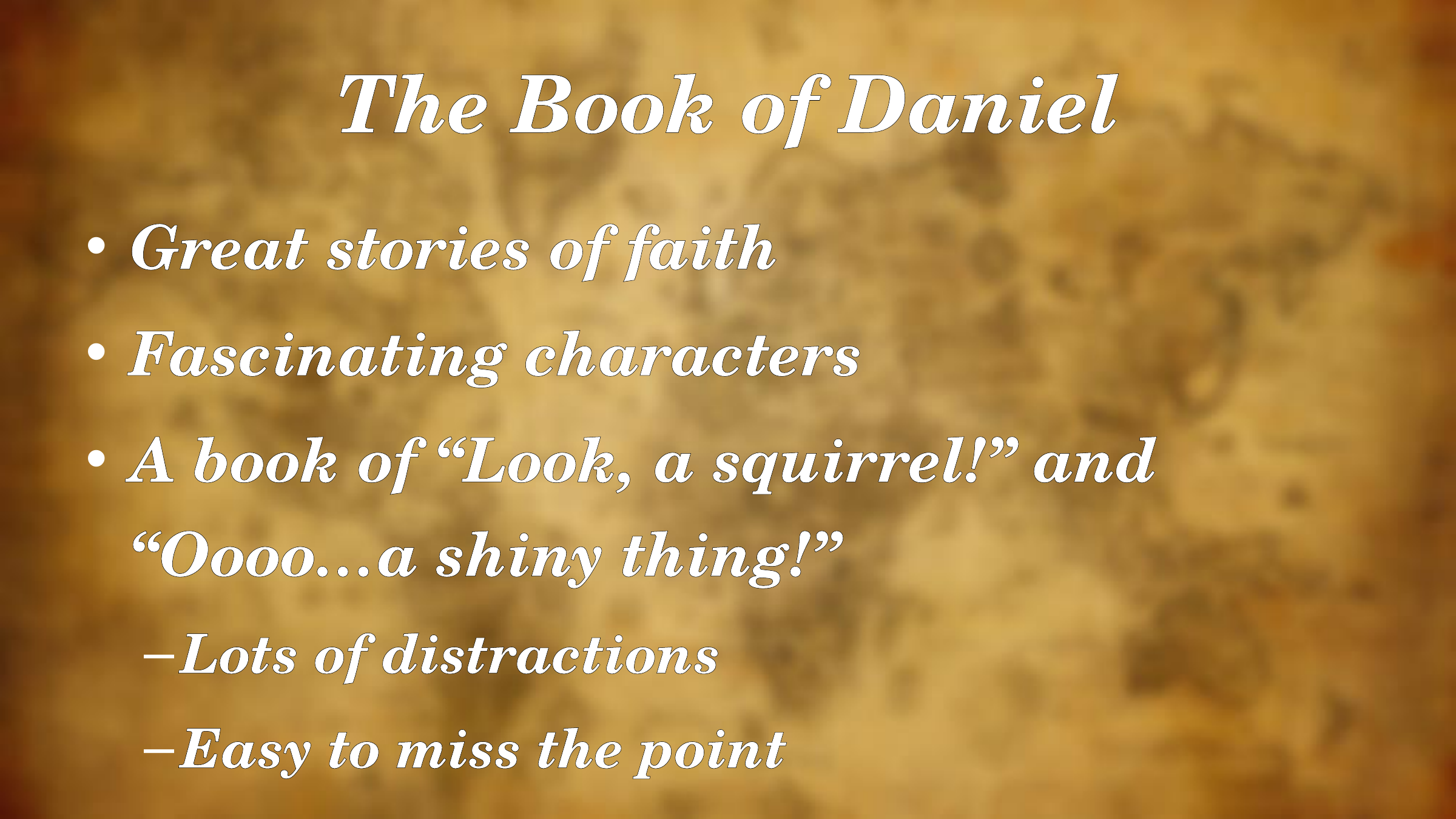

# The Book of Daniel
Great stories of faith
Fascinating characters
A book of “Look, a squirrel!” and “Oooo…a shiny thing!”
Lots of distractions
Easy to miss the point